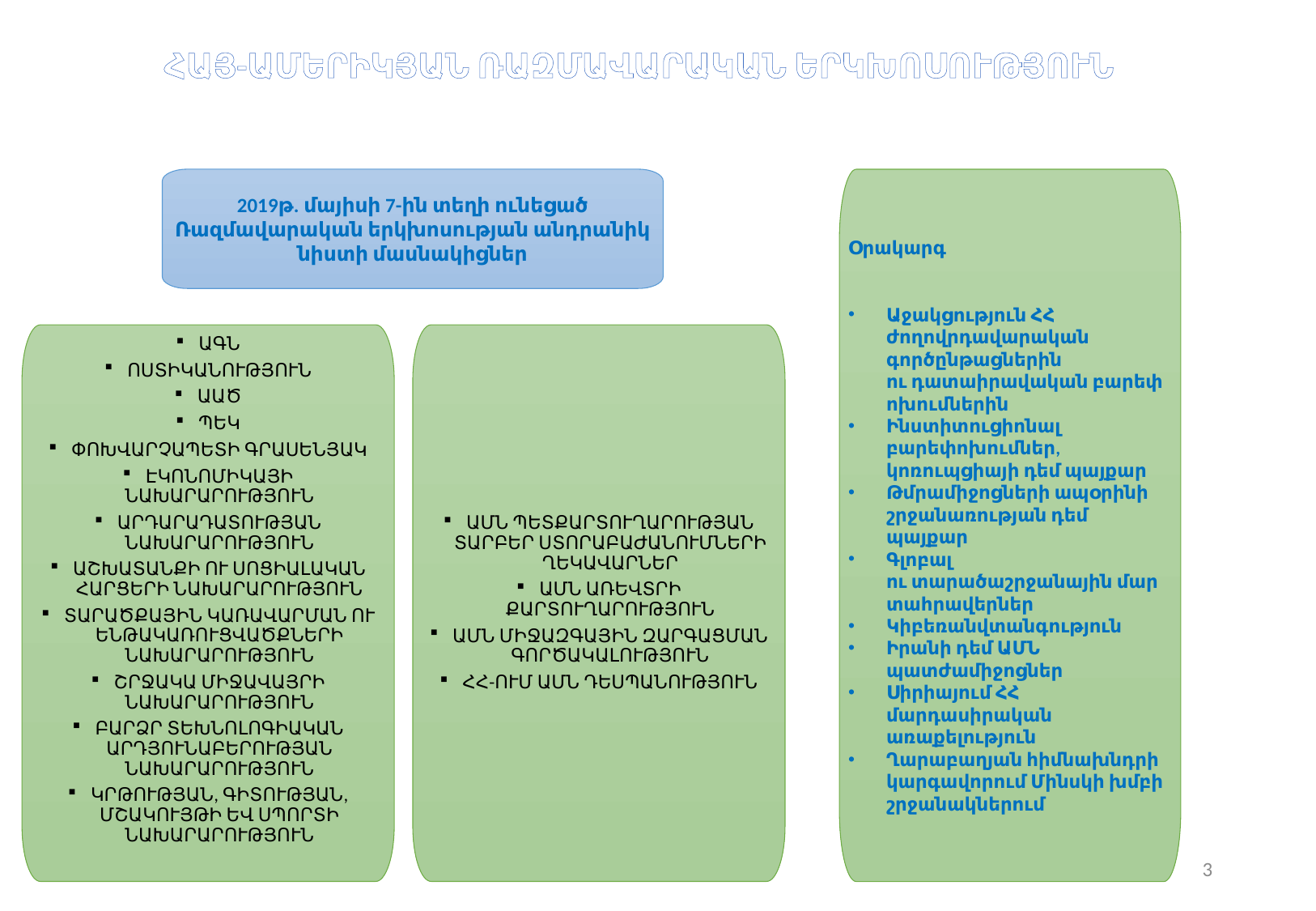

ՀԱՅ-ԱՄԵՐԻԿՅԱՆ ՌԱԶՄԱՎԱՐԱԿԱՆ ԵՐԿԽՈՍՈՒԹՅՈՒՆ
2019թ. մայիսի 7-ին տեղի ունեցած Ռազմավարական երկխոսության անդրանիկ նիստի մասնակիցներ
Օրակարգ

Աջակցություն ՀՀ ժողովրդավարական գործընթացներին ու դատաիրավական բարեփոխումներին
Ինստիտուցիոնալ բարեփոխումներ, կոռուպցիայի դեմ պայքար
Թմրամիջոցների ապօրինի շրջանառության դեմ պայքար
Գլոբալ ու տարածաշրջանային մարտահրավերներ
Կիբեռանվտանգություն
Իրանի դեմ ԱՄՆ պատժամիջոցներ
Սիրիայում ՀՀ մարդասիրական առաքելություն
Ղարաբաղյան հիմնախնդրի կարգավորում Մինսկի խմբի շրջանակներում
ԱԳՆ
ՈՍՏԻԿԱՆՈՒԹՅՈՒՆ
ԱԱԾ
ՊԵԿ
ՓՈԽՎԱՐՉԱՊԵՏԻ ԳՐԱՍԵՆՅԱԿ
ԷԿՈՆՈՄԻԿԱՅԻ ՆԱԽԱՐԱՐՈՒԹՅՈՒՆ
ԱՐԴԱՐԱԴԱՏՈՒԹՅԱՆ ՆԱԽԱՐԱՐՈՒԹՅՈՒՆ
ԱՇԽԱՏԱՆՔԻ ՈՒ ՍՈՑԻԱԼԱԿԱՆ ՀԱՐՑԵՐԻ ՆԱԽԱՐԱՐՈՒԹՅՈՒՆ
ՏԱՐԱԾՔԱՅԻՆ ԿԱՌԱՎԱՐՄԱՆ ՈՒ ԵՆԹԱԿԱՌՈՒՑՎԱԾՔՆԵՐԻ ՆԱԽԱՐԱՐՈՒԹՅՈՒՆ
ՇՐՋԱԿԱ ՄԻՋԱՎԱՅՐԻ ՆԱԽԱՐԱՐՈՒԹՅՈՒՆ
ԲԱՐՁՐ ՏԵԽՆՈԼՈԳԻԱԿԱՆ ԱՐԴՅՈՒՆԱԲԵՐՈՒԹՅԱՆ ՆԱԽԱՐԱՐՈՒԹՅՈՒՆ
ԿՐԹՈՒԹՅԱՆ, ԳԻՏՈՒԹՅԱՆ, ՄՇԱԿՈՒՅԹԻ ԵՎ ՍՊՈՐՏԻ ՆԱԽԱՐԱՐՈՒԹՅՈՒՆ

ԱՄՆ ՊԵՏՔԱՐՏՈՒՂԱՐՈՒԹՅԱՆ ՏԱՐԲԵՐ ՍՏՈՐԱԲԱԺԱՆՈՒՄՆԵՐԻ ՂԵԿԱՎԱՐՆԵՐ
ԱՄՆ ԱՌԵՎՏՐԻ ՔԱՐՏՈՒՂԱՐՈՒԹՅՈՒՆ
ԱՄՆ ՄԻՋԱԶԳԱՅԻՆ ԶԱՐԳԱՑՄԱՆ ԳՈՐԾԱԿԱԼՈՒԹՅՈՒՆ
ՀՀ-ՈՒՄ ԱՄՆ ԴԵՍՊԱՆՈՒԹՅՈՒՆ
3